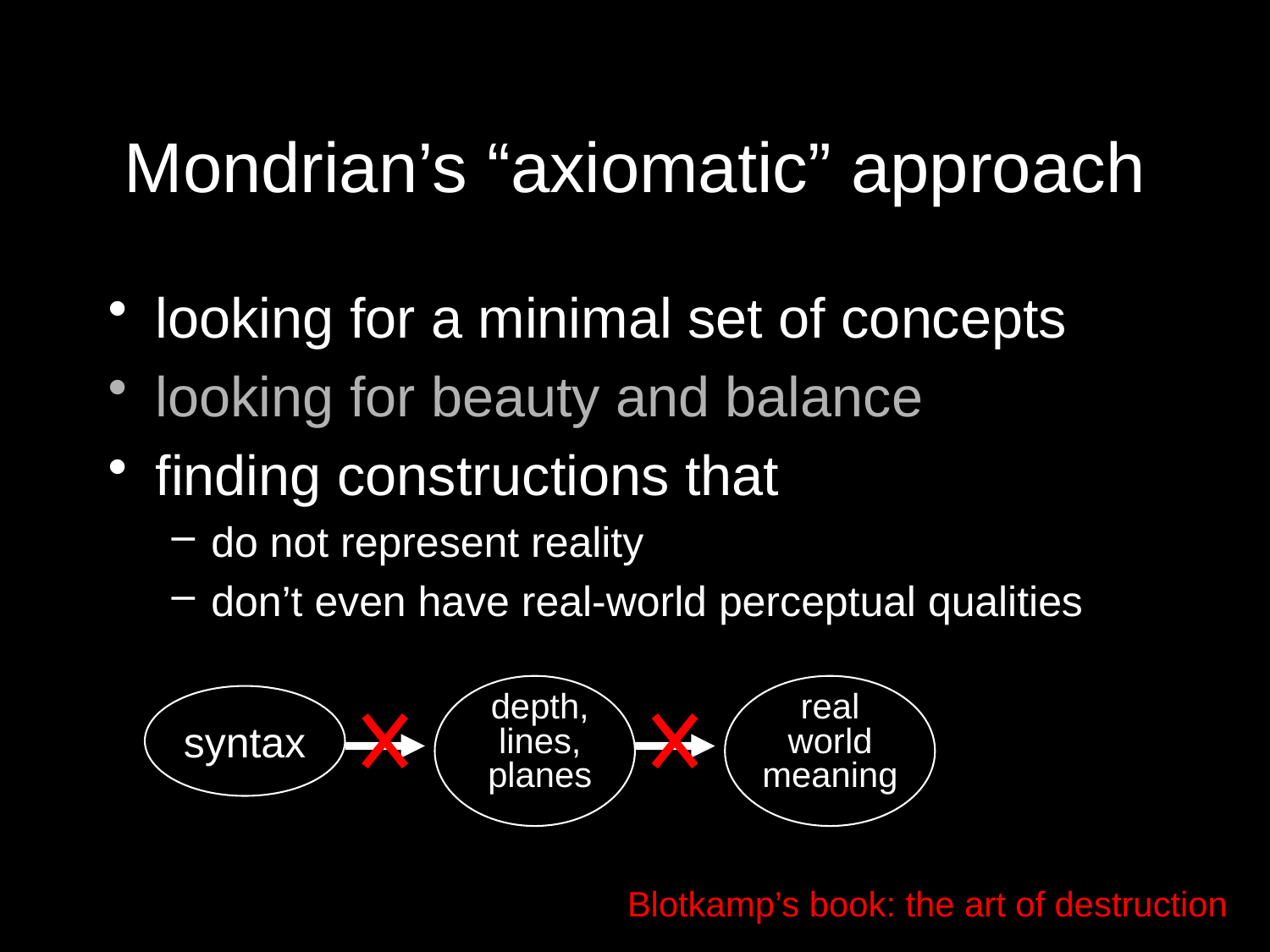

# Mondrian’s “axiomatic” approach
looking for a minimal set of concepts
looking for beauty and balance
finding constructions that
do not represent reality
don’t even have real-world perceptual qualities

syntax
depth, lines, planes
real world meaning

Blotkamp’s book: the art of destruction